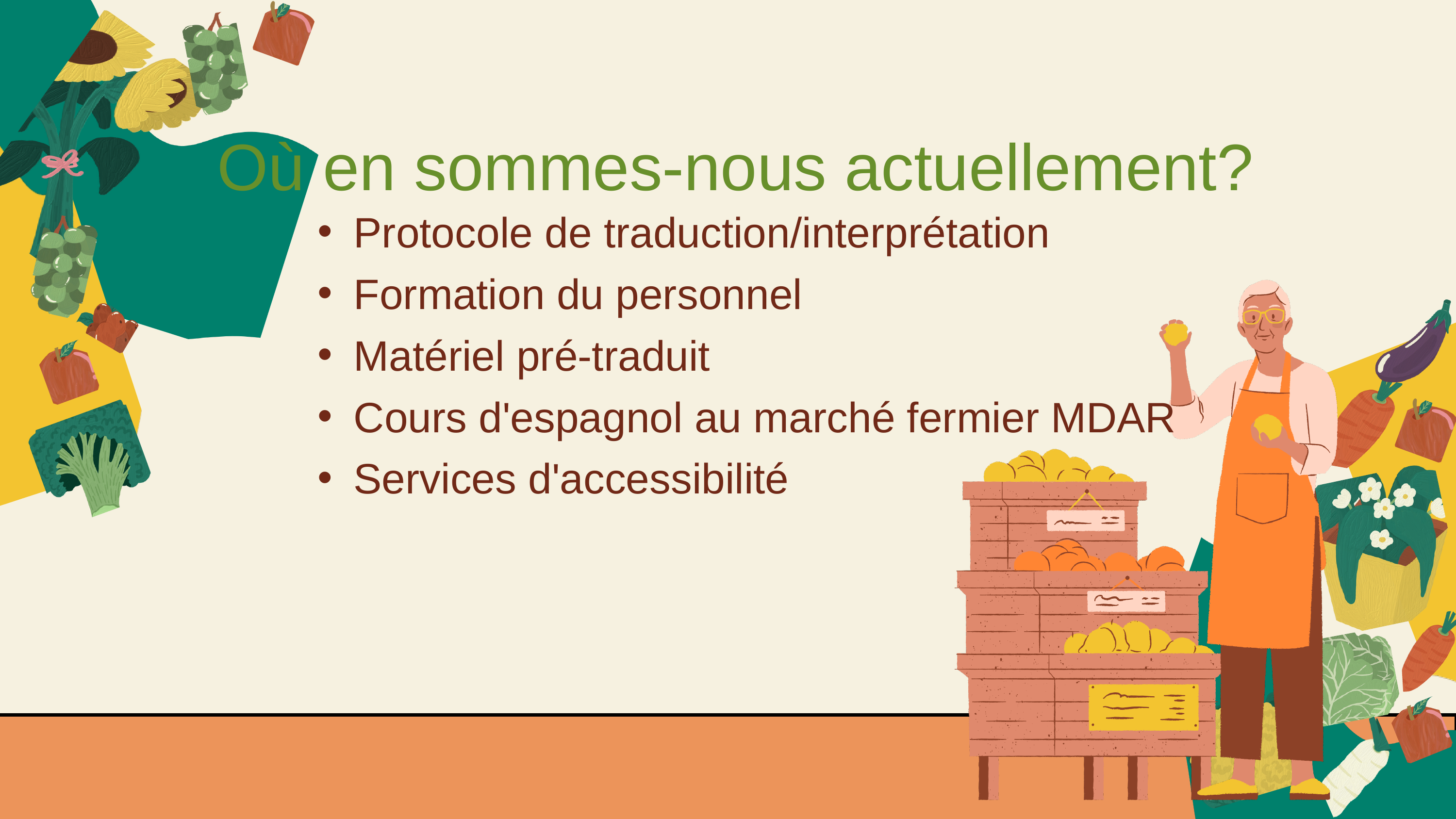

Où en sommes-nous actuellement?
Protocole de traduction/interprétation
Formation du personnel
Matériel pré-traduit
Cours d'espagnol au marché fermier MDAR
Services d'accessibilité